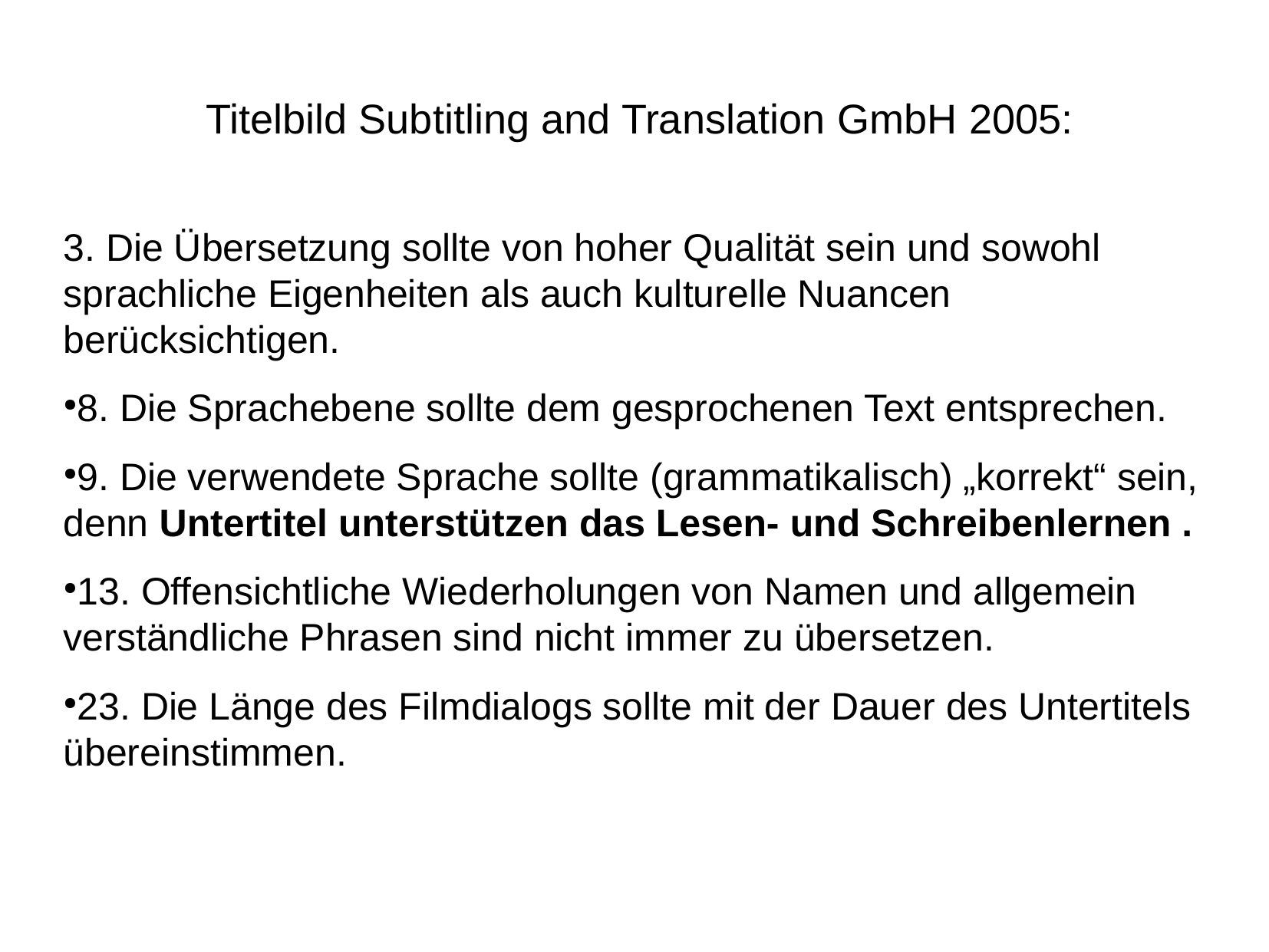

Titelbild Subtitling and Translation GmbH 2005:
3. Die Übersetzung sollte von hoher Qualität sein und sowohl sprachliche Eigenheiten als auch kulturelle Nuancen berücksichtigen.
8. Die Sprachebene sollte dem gesprochenen Text entsprechen.
9. Die verwendete Sprache sollte (grammatikalisch) „korrekt“ sein, denn Untertitel unterstützen das Lesen- und Schreibenlernen .
13. Offensichtliche Wiederholungen von Namen und allgemein verständliche Phrasen sind nicht immer zu übersetzen.
23. Die Länge des Filmdialogs sollte mit der Dauer des Untertitels übereinstimmen.